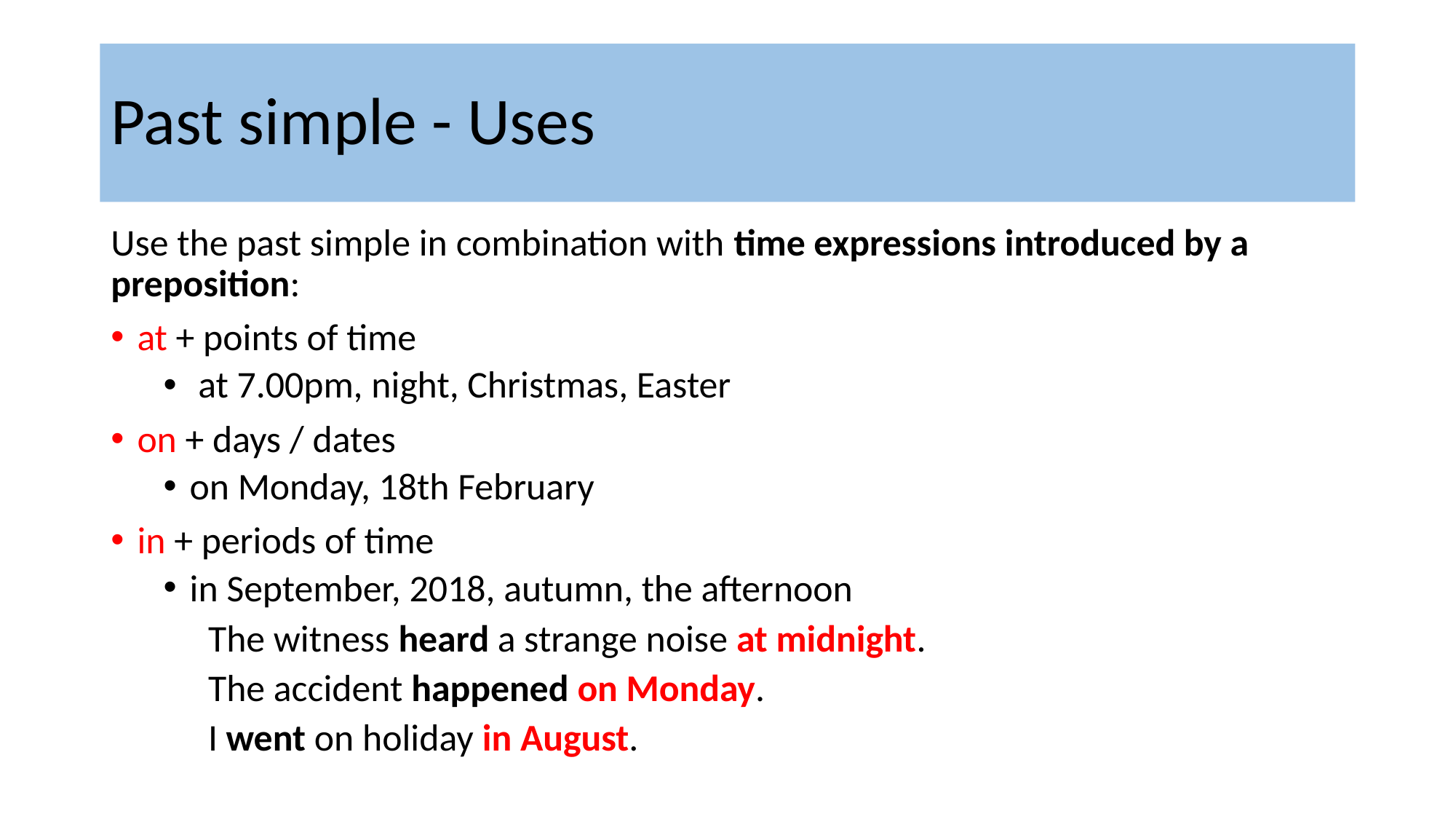

# Past simple - Uses
Use the past simple in combination with time expressions introduced by a preposition:
at + points of time
 at 7.00pm, night, Christmas, Easter
on + days / dates
on Monday, 18th February
in + periods of time
in September, 2018, autumn, the afternoon
	The witness heard a strange noise at midnight.
	The accident happened on Monday.
	I went on holiday in August.